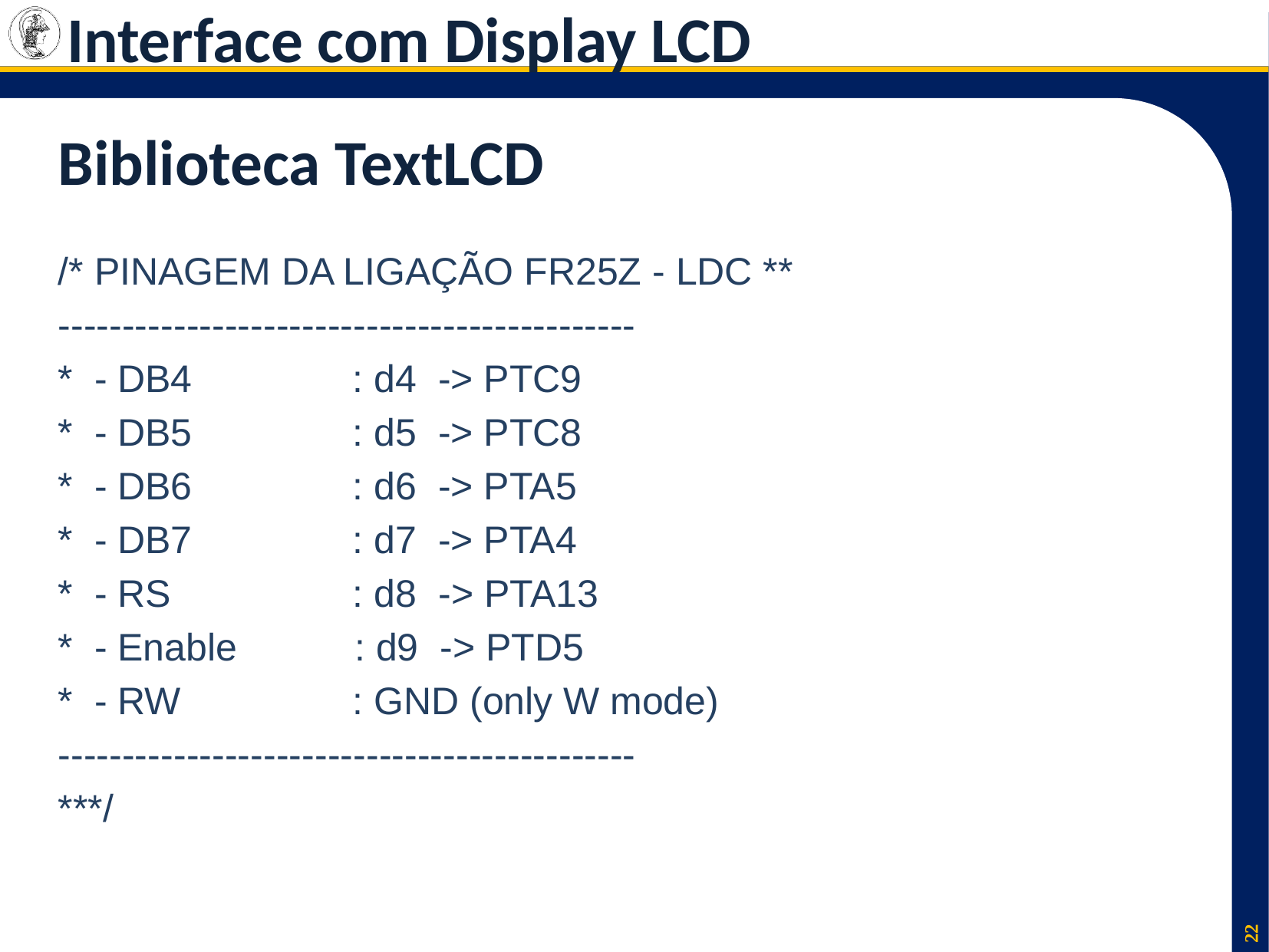

Interface com Display LCD
# Biblioteca TextLCD
/* PINAGEM DA LIGAÇÃO FR25Z - LDC **
---------------------------------------------
*  - DB4               : d4  -> PTC9
*  - DB5               : d5  -> PTC8
*  - DB6               : d6  -> PTA5
*  - DB7               : d7  -> PTA4
*  - RS                 : d8  -> PTA13
*  - Enable           : d9  -> PTD5
*  - RW                : GND (only W mode)
---------------------------------------------
***/